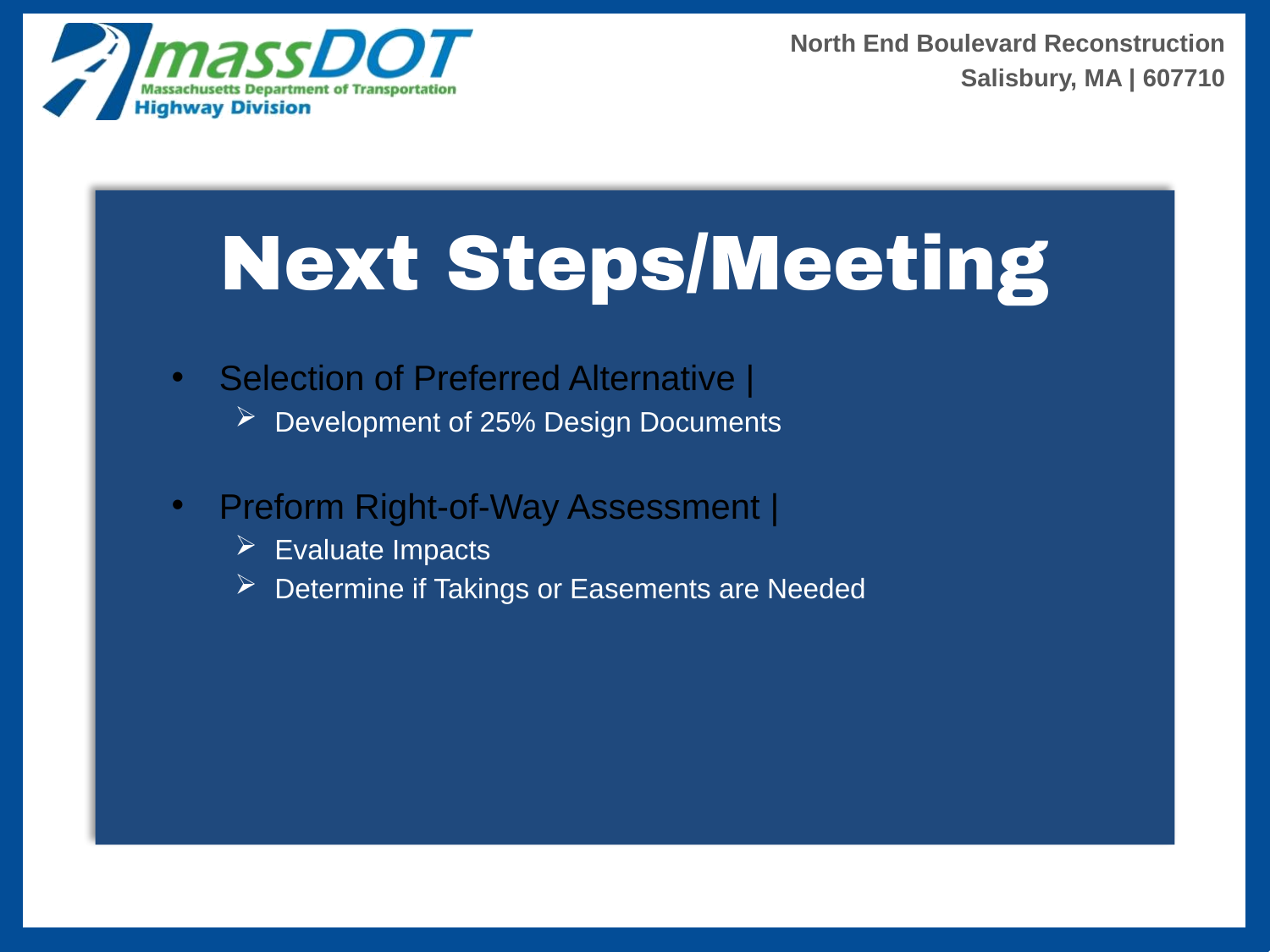

North End Boulevard Reconstruction
Salisbury, MA | 607710

.
# Next Steps/Meeting
Selection of Preferred Alternative |
Development of 25% Design Documents

Preform Right-of-Way Assessment |
Evaluate Impacts
Determine if Takings or Easements are Needed